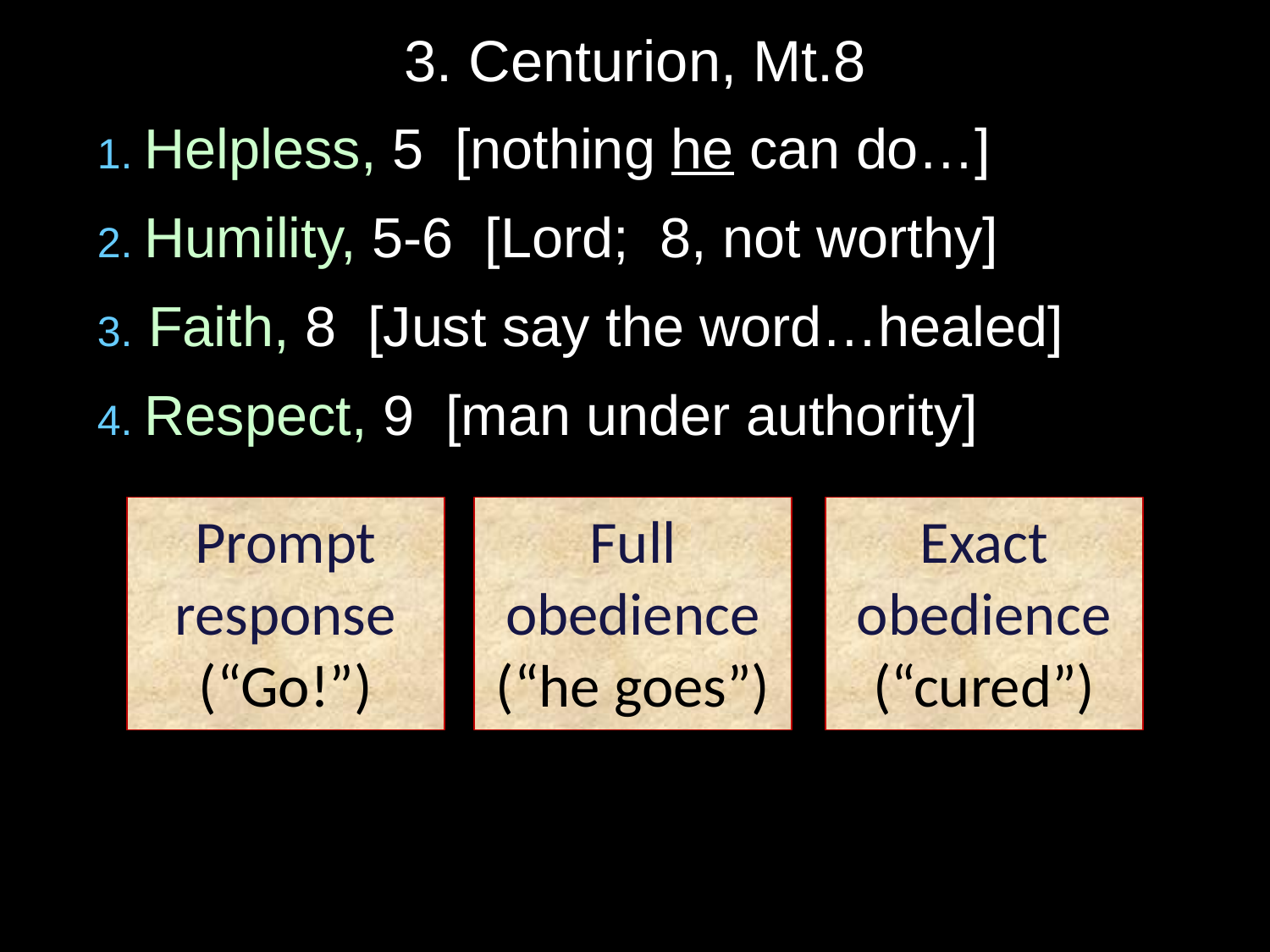

# 3. Centurion, Mt.8
1. Helpless, 5  [nothing he can do…]
2. Humility, 5-6  [Lord;  8, not worthy]
3. Faith, 8  [Just say the word…healed]
4. Respect, 9  [man under authority]
Prompt response
(“Go!”)
Full obedience
(“he goes”)
Exact obedience
(“cured”)